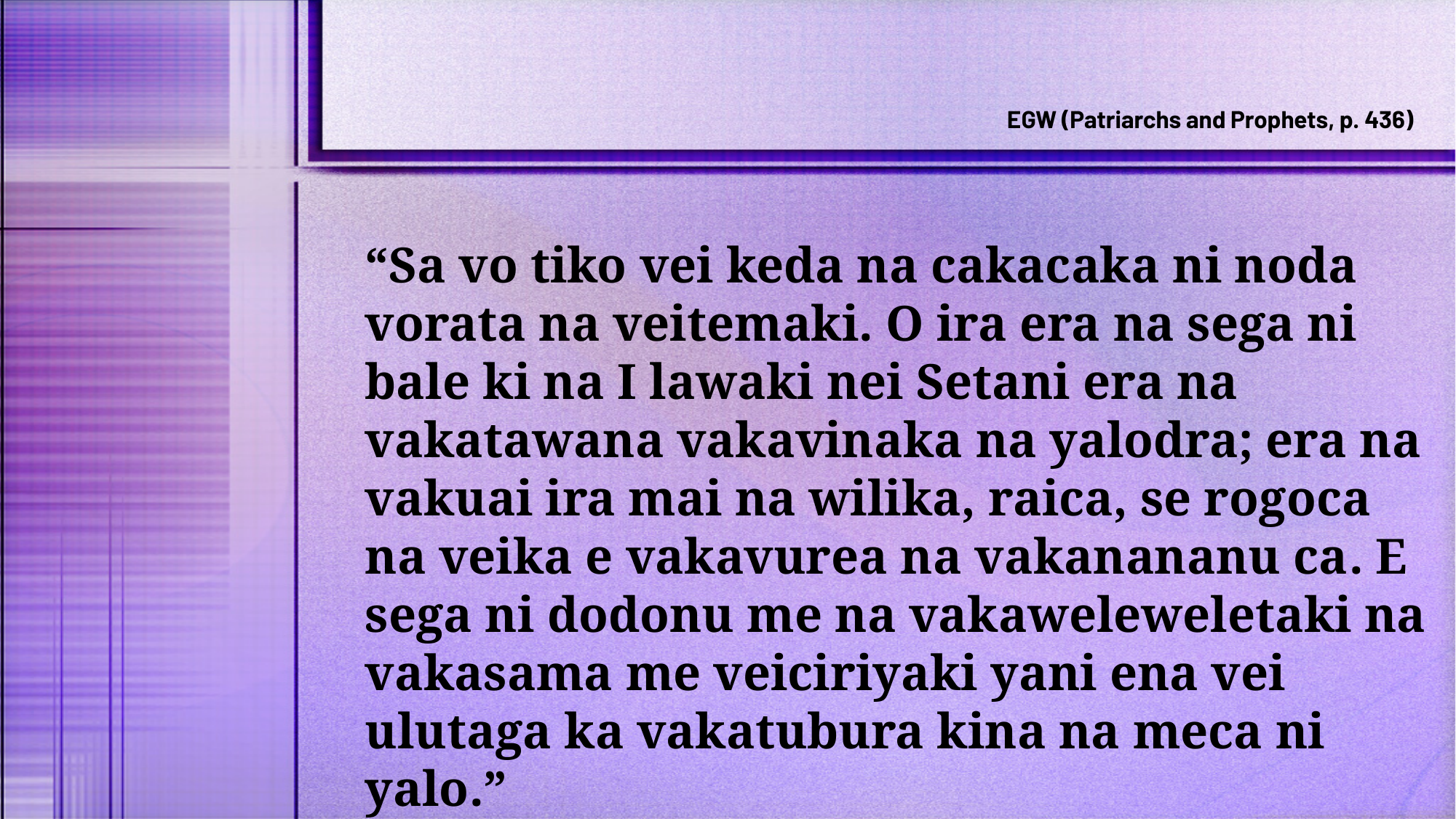

EGW (Patriarchs and Prophets, p. 436)
“Sa vo tiko vei keda na cakacaka ni noda vorata na veitemaki. O ira era na sega ni bale ki na I lawaki nei Setani era na vakatawana vakavinaka na yalodra; era na vakuai ira mai na wilika, raica, se rogoca na veika e vakavurea na vakanananu ca. E sega ni dodonu me na vakaweleweletaki na vakasama me veiciriyaki yani ena vei ulutaga ka vakatubura kina na meca ni yalo.”